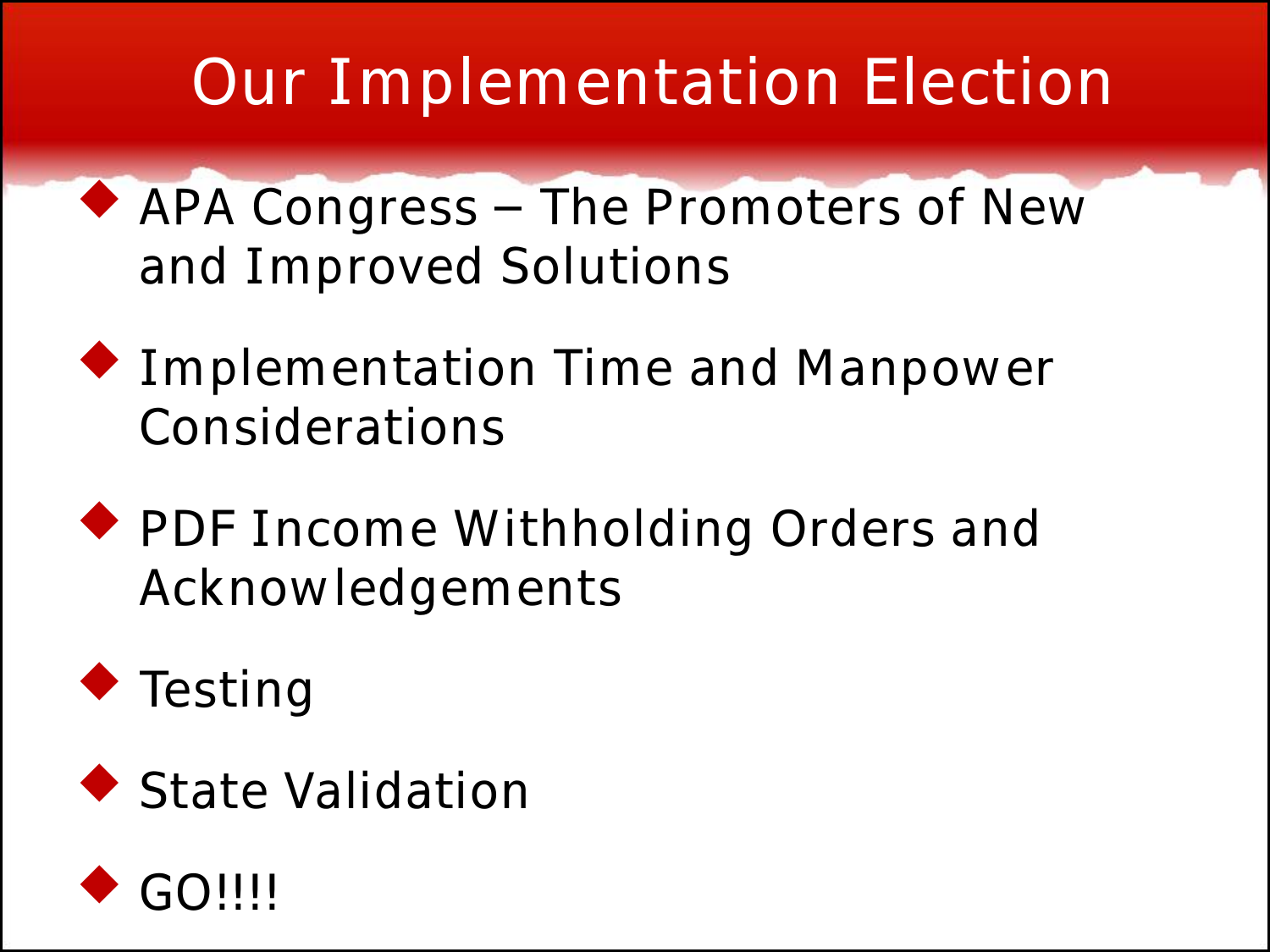

Our Implementation Election
APA Congress – The Promoters of New and Improved Solutions
Implementation Time and Manpower Considerations
PDF Income Withholding Orders and Acknowledgements
Testing
State Validation
GO!!!!